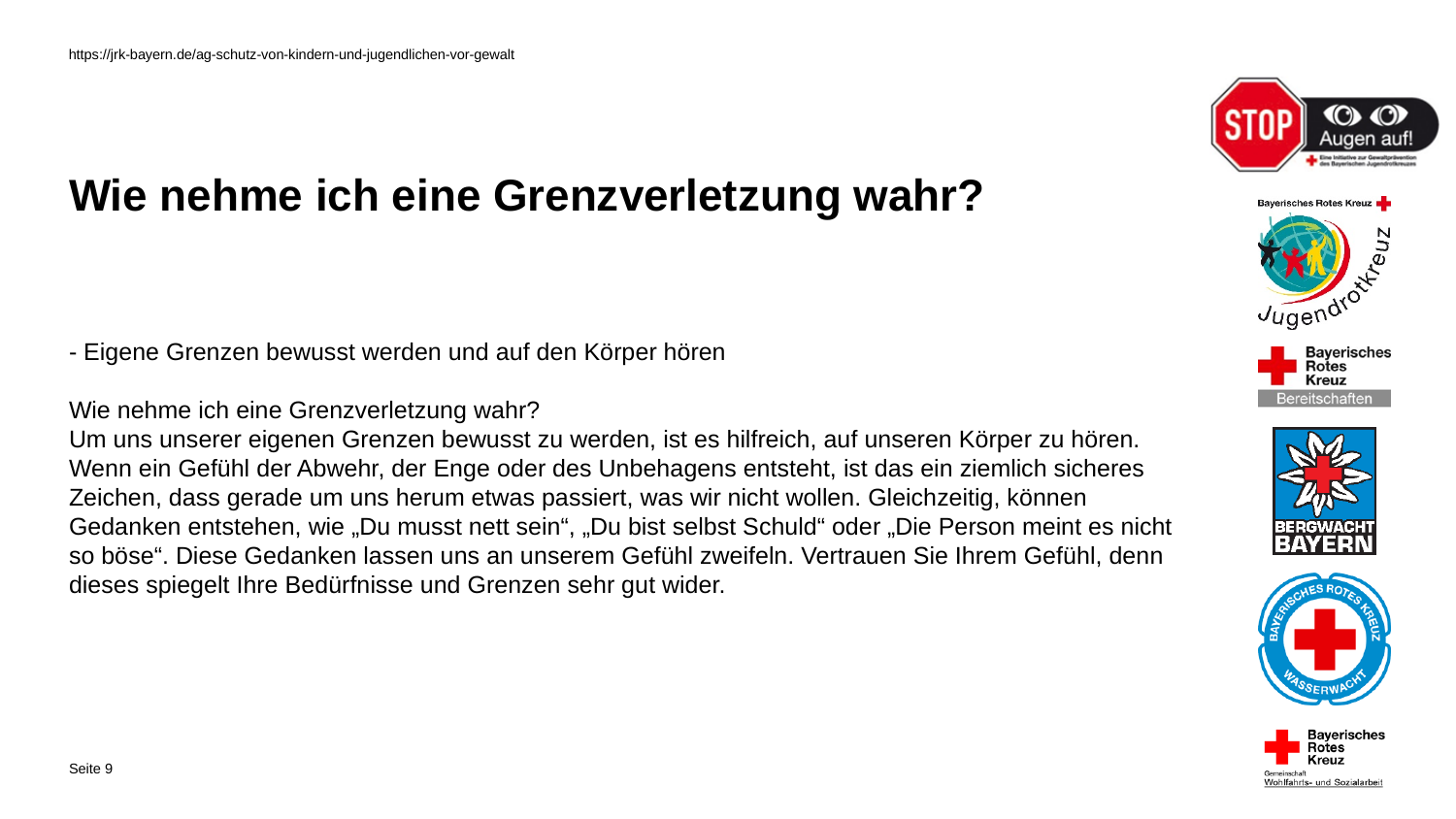

# Wie nehme ich eine Grenzverletzung wahr?
- Eigene Grenzen bewusst werden und auf den Körper hören

Wie nehme ich eine Grenzverletzung wahr?
Um uns unserer eigenen Grenzen bewusst zu werden, ist es hilfreich, auf unseren Körper zu hören. Wenn ein Gefühl der Abwehr, der Enge oder des Unbehagens entsteht, ist das ein ziemlich sicheres Zeichen, dass gerade um uns herum etwas passiert, was wir nicht wollen. Gleichzeitig, können Gedanken entstehen, wie „Du musst nett sein“, „Du bist selbst Schuld“ oder „Die Person meint es nicht so böse“. Diese Gedanken lassen uns an unserem Gefühl zweifeln. Vertrauen Sie Ihrem Gefühl, denn dieses spiegelt Ihre Bedürfnisse und Grenzen sehr gut wider.

Seite 9